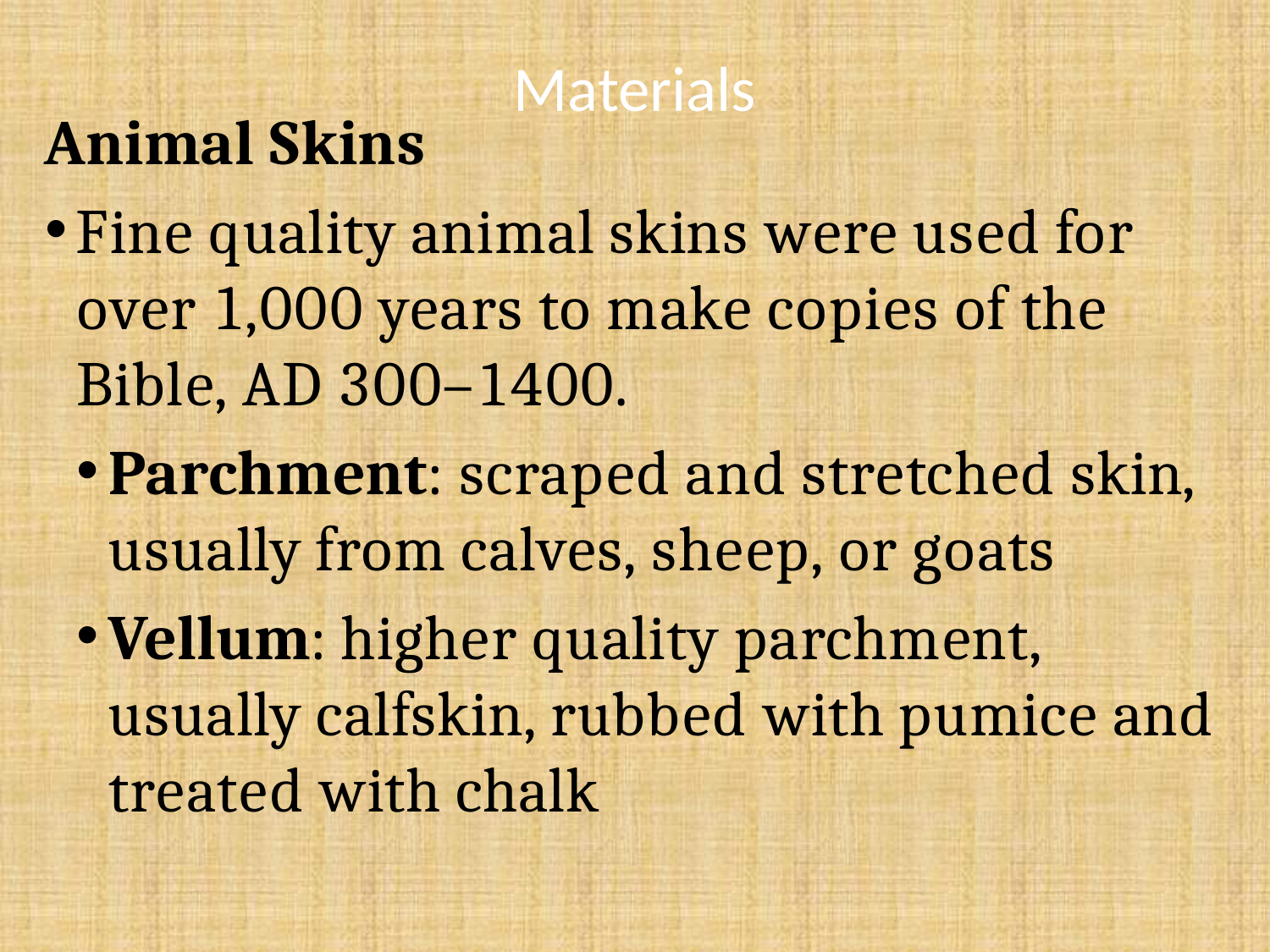

# Materials
Animal Skins
Fine quality animal skins were used for over 1,000 years to make copies of the Bible, AD 300–1400.
Parchment: scraped and stretched skin, usually from calves, sheep, or goats
Vellum: higher quality parchment, usually calfskin, rubbed with pumice and treated with chalk